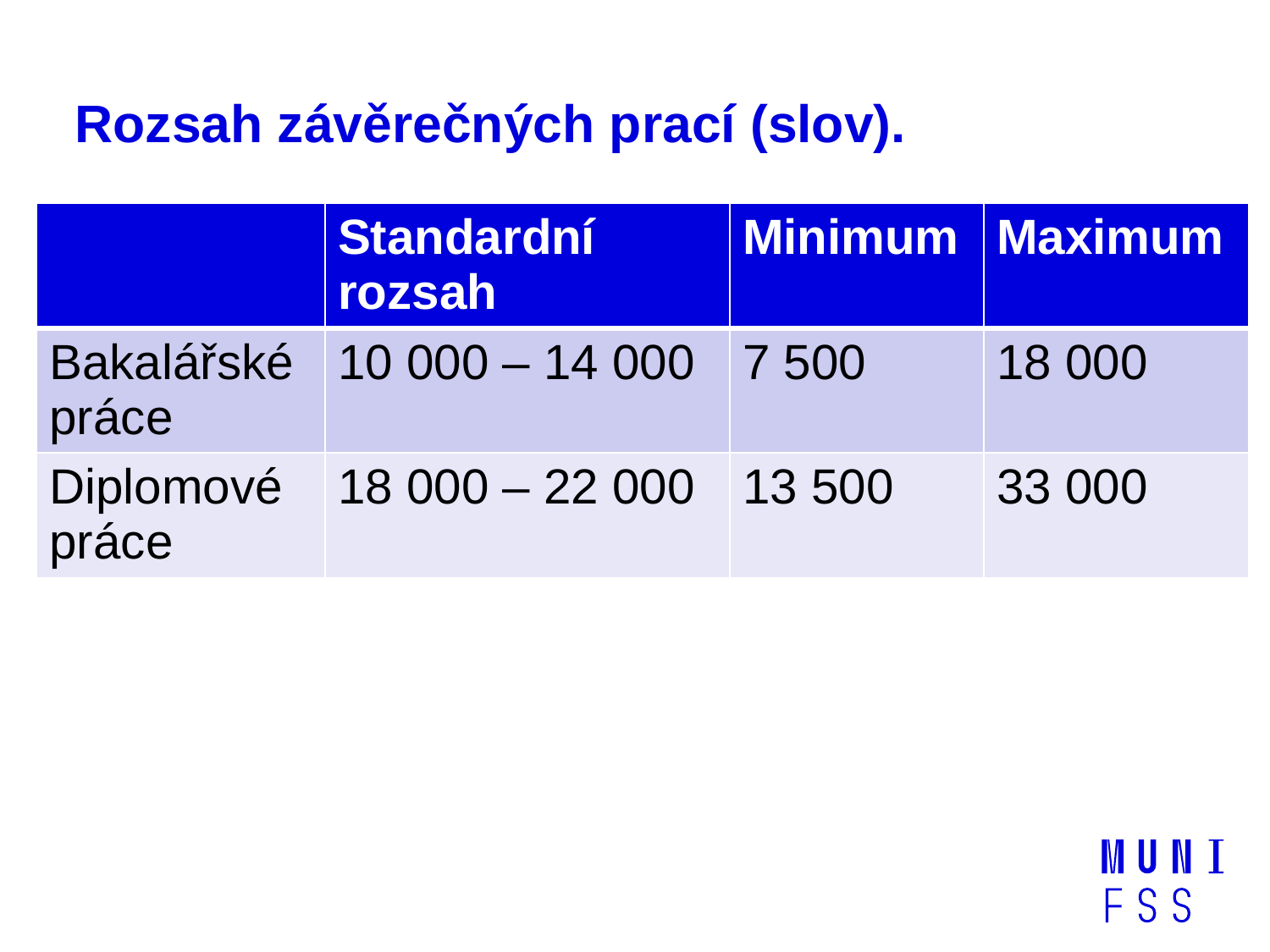

# Rozsah závěrečných prací (slov).
|  | Standardní rozsah | Minimum | Maximum |
| --- | --- | --- | --- |
| Bakalářské práce | 10 000 – 14 000 | 7 500 | 18 000 |
| Diplomové práce | 18 000 – 22 000 | 13 500 | 33 000 |